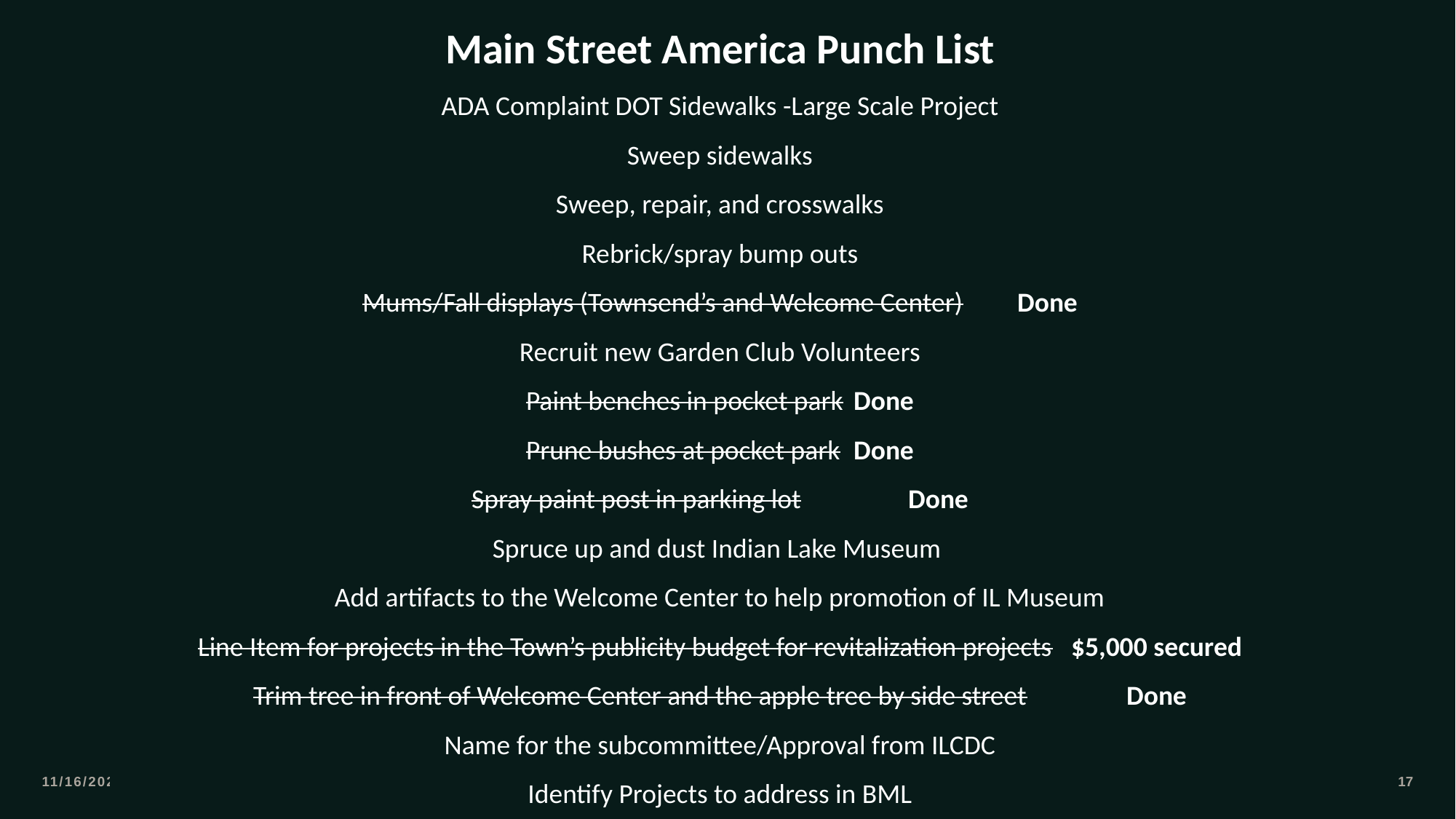

# Main Street America Punch List ADA Complaint DOT Sidewalks -Large Scale Project Sweep sidewalks Sweep, repair, and crosswalks Rebrick/spray bump outs Mums/Fall displays (Townsend’s and Welcome Center)	Done Recruit new Garden Club Volunteers Paint benches in pocket park	Done Prune bushes at pocket park	Done Spray paint post in parking lot	Done Spruce up and dust Indian Lake Museum Add artifacts to the Welcome Center to help promotion of IL Museum Line Item for projects in the Town’s publicity budget for revitalization projects	$5,000 secured Trim tree in front of Welcome Center and the apple tree by side street	Done Name for the subcommittee/Approval from ILCDC Identify Projects to address in BML
11/16/2022
17